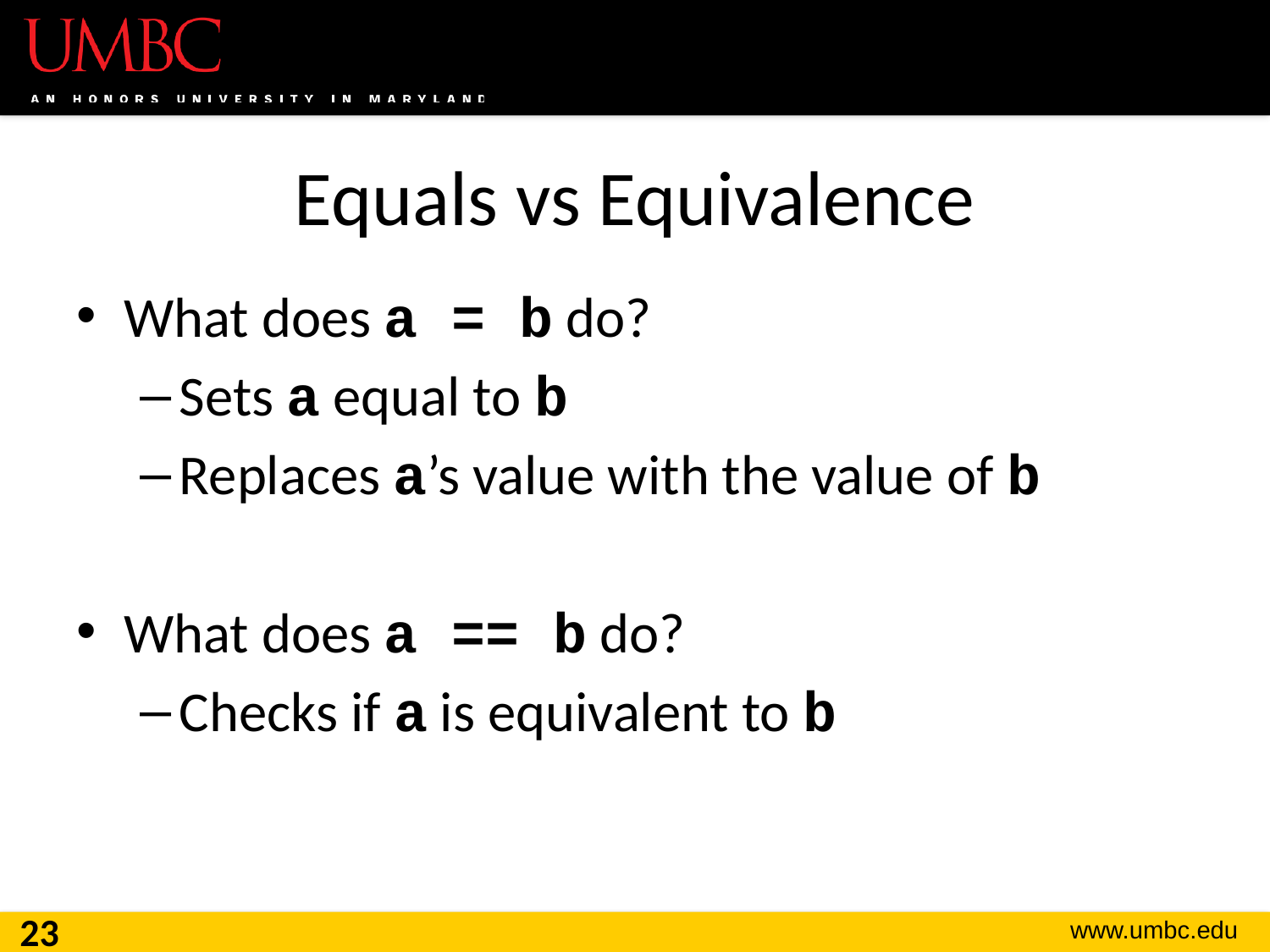

# Equals vs Equivalence
What does a = b do?
Sets a equal to b
Replaces a’s value with the value of b

What does a == b do?
Checks if a is equivalent to b

23